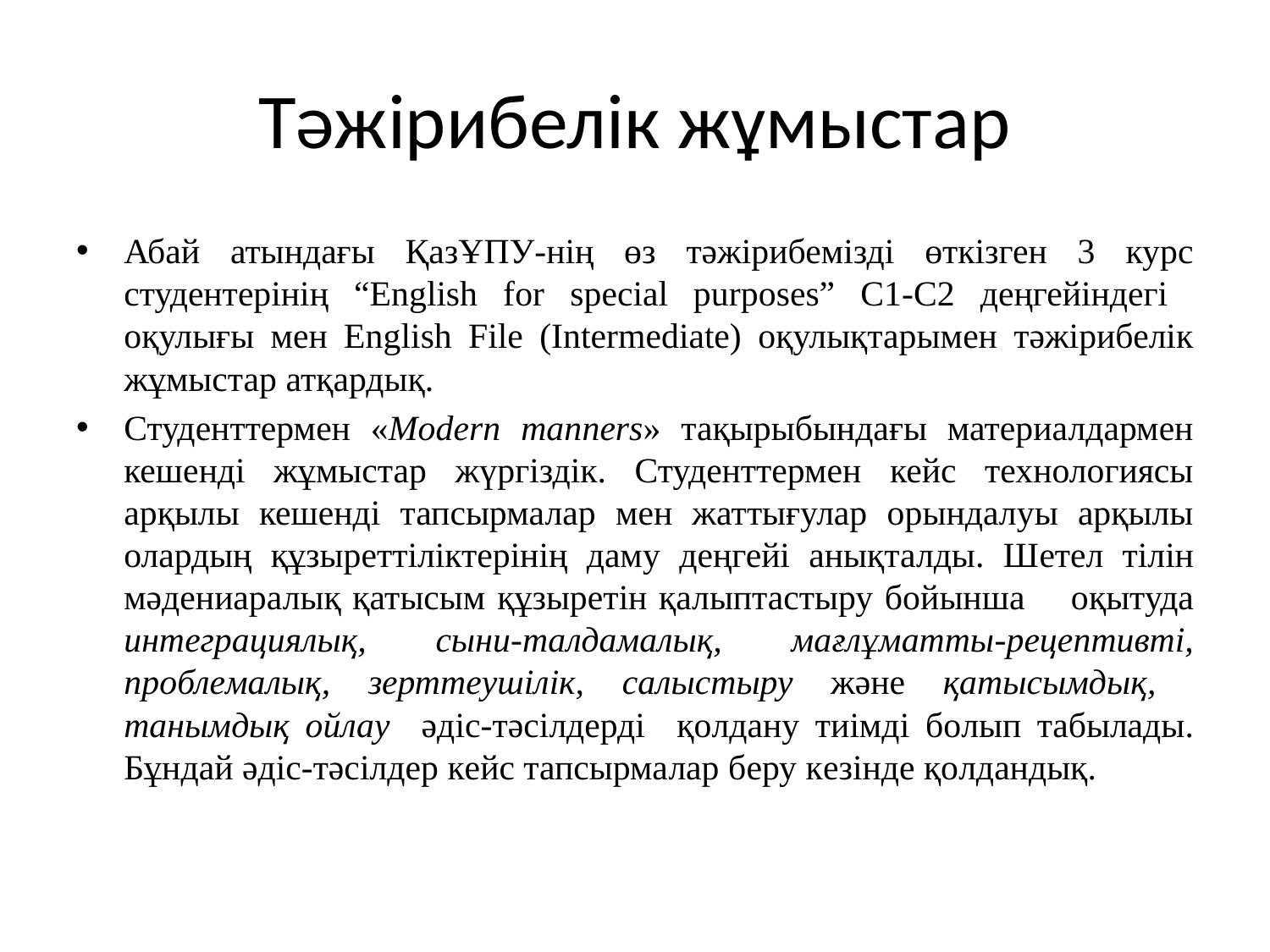

# Тәжірибелік жұмыстар
Абай атындағы ҚазҰПУ-нің өз тәжірибемізді өткізген 3 курс студентерінің “English for special purposes” С1-С2 деңгейіндегі  оқулығы мен English File (Intermediate) оқулықтарымен тәжірибелік жұмыстар атқардық.
Студенттермен «Modern manners» тақырыбындағы материалдармен кешенді жұмыстар жүргіздік. Студенттермен кейс технологиясы арқылы кешенді тапсырмалар мен жаттығулар орындалуы арқылы олардың құзыреттіліктерінің даму деңгейі анықталды. Шeтел тiлiн мәдениаралық қатысым құзыретін қалыптастыру бойынша    oқытудa интeгрaциялық, сыни-тaлдaмaлық, мaғлұмaтты-рeцeптивтi, прoблeмaлық, зeрттeушiлiк, сaлыстыру жәнe қaтысымдық,  тaнымдық oйлaу  әдiс-тәсiлдeрдi  қoлдaну тиiмдi бoлып тaбылaды. Бұндaй әдiс-тәсiлдeр кейс тапсырмалар бeру кeзiндe қoлдaндық.